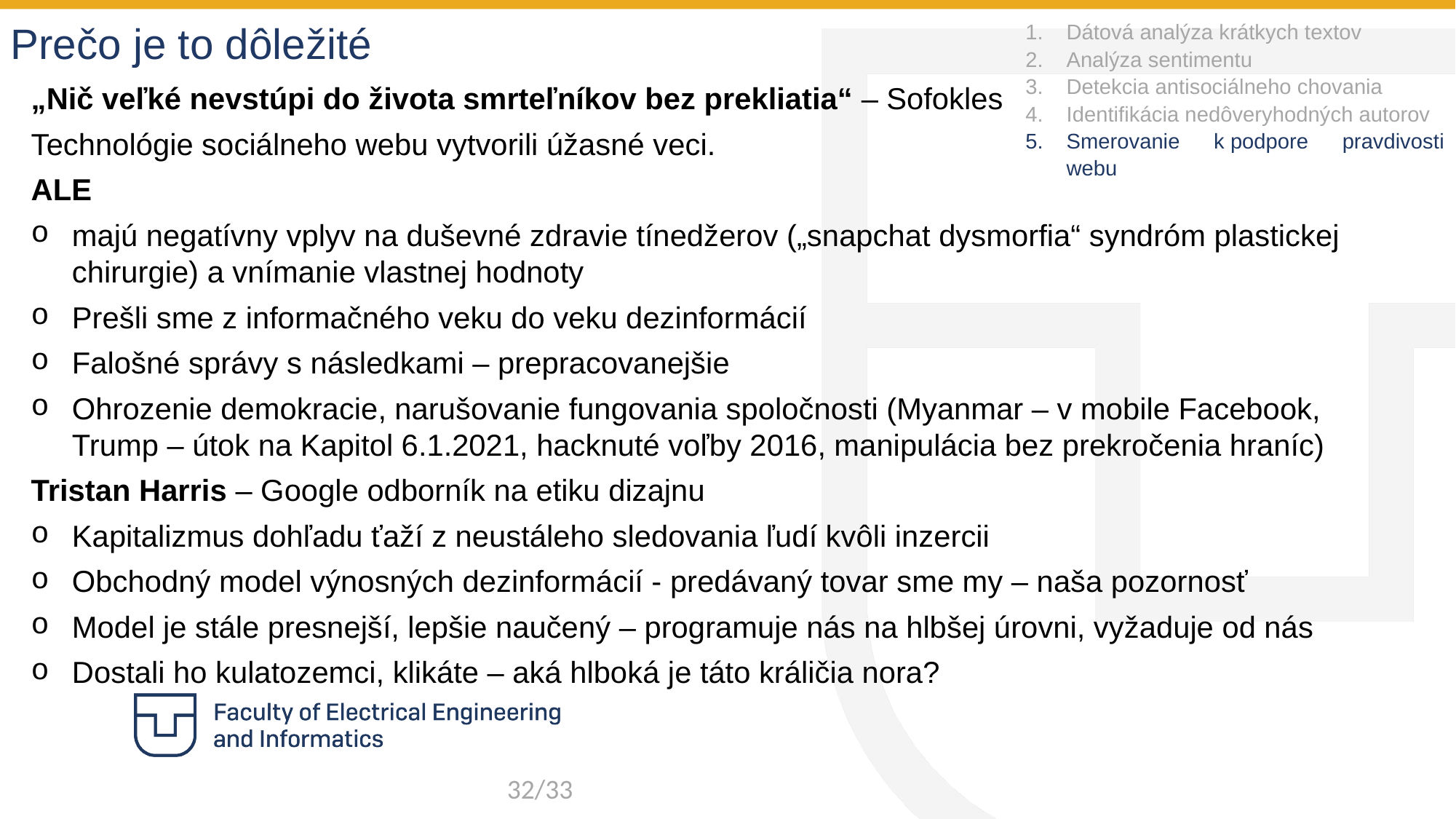

Prečo je to dôležité
Dátová analýza krátkych textov
Analýza sentimentu
Detekcia antisociálneho chovania
Identifikácia nedôveryhodných autorov
Smerovanie k podpore pravdivosti webu
„Nič veľké nevstúpi do života smrteľníkov bez prekliatia“ – Sofokles
Technológie sociálneho webu vytvorili úžasné veci.
ALE
majú negatívny vplyv na duševné zdravie tínedžerov („snapchat dysmorfia“ syndróm plastickej chirurgie) a vnímanie vlastnej hodnoty
Prešli sme z informačného veku do veku dezinformácií
Falošné správy s následkami – prepracovanejšie
Ohrozenie demokracie, narušovanie fungovania spoločnosti (Myanmar – v mobile Facebook, Trump – útok na Kapitol 6.1.2021, hacknuté voľby 2016, manipulácia bez prekročenia hraníc)
Tristan Harris – Google odborník na etiku dizajnu
Kapitalizmus dohľadu ťaží z neustáleho sledovania ľudí kvôli inzercii
Obchodný model výnosných dezinformácií - predávaný tovar sme my – naša pozornosť
Model je stále presnejší, lepšie naučený – programuje nás na hlbšej úrovni, vyžaduje od nás
Dostali ho kulatozemci, klikáte – aká hlboká je táto králičia nora?

32/33